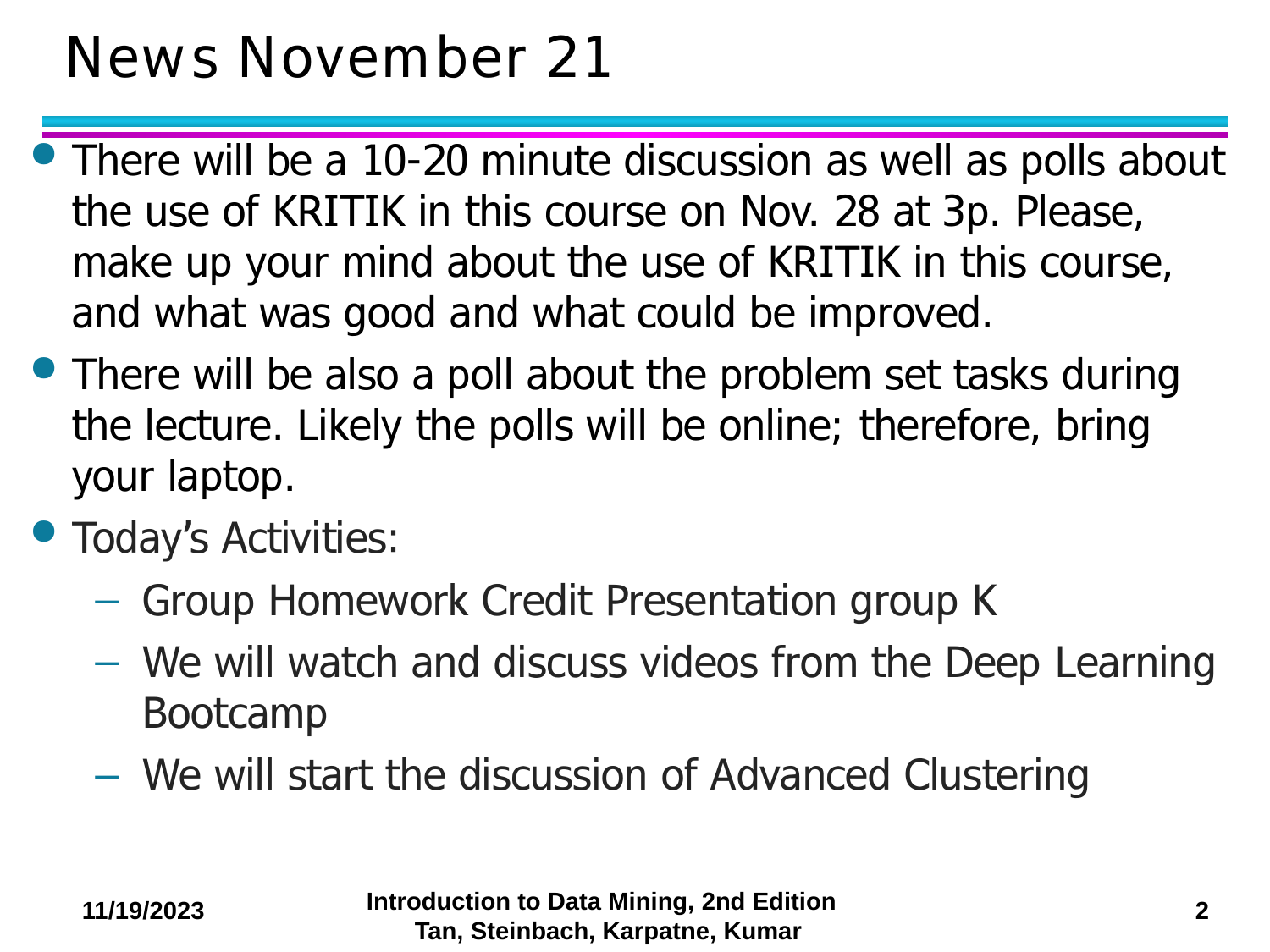

# News November 21
There will be a 10-20 minute discussion as well as polls about the use of KRITIK in this course on Nov. 28 at 3p. Please, make up your mind about the use of KRITIK in this course, and what was good and what could be improved.
There will be also a poll about the problem set tasks during the lecture. Likely the polls will be online; therefore, bring your laptop.
Today’s Activities:
Group Homework Credit Presentation group K
We will watch and discuss videos from the Deep Learning Bootcamp
We will start the discussion of Advanced Clustering